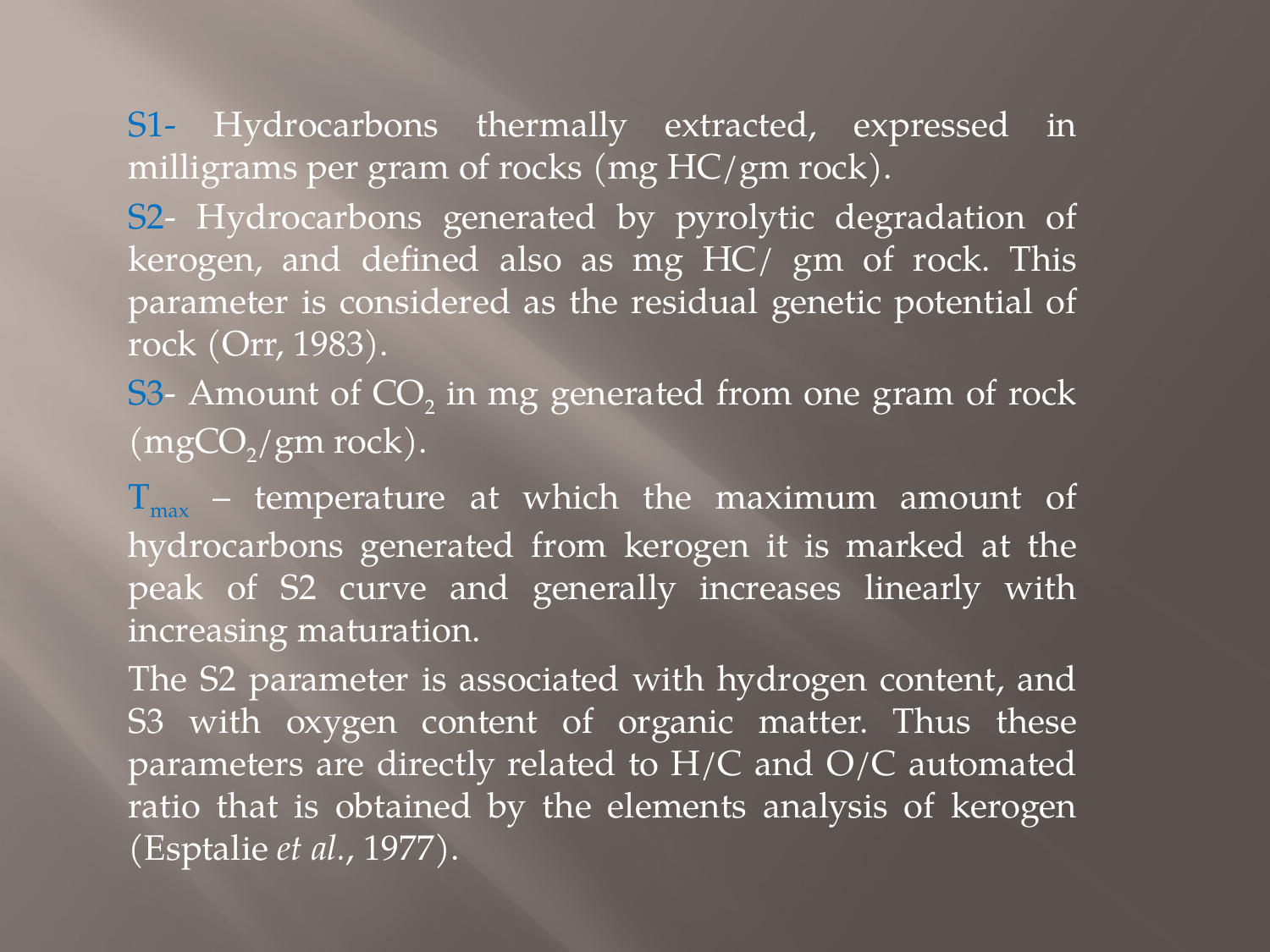

S1- Hydrocarbons thermally extracted, expressed in milligrams per gram of rocks (mg HC/gm rock).
S2- Hydrocarbons generated by pyrolytic degradation of kerogen, and defined also as mg HC/ gm of rock. This parameter is considered as the residual genetic potential of rock (Orr, 1983).
S3- Amount of CO2 in mg generated from one gram of rock (mgCO2/gm rock).
Tmax – temperature at which the maximum amount of hydrocarbons generated from kerogen it is marked at the peak of S2 curve and generally increases linearly with increasing maturation.
The S2 parameter is associated with hydrogen content, and S3 with oxygen content of organic matter. Thus these parameters are directly related to H/C and O/C automated ratio that is obtained by the elements analysis of kerogen (Esptalie et al., 1977).